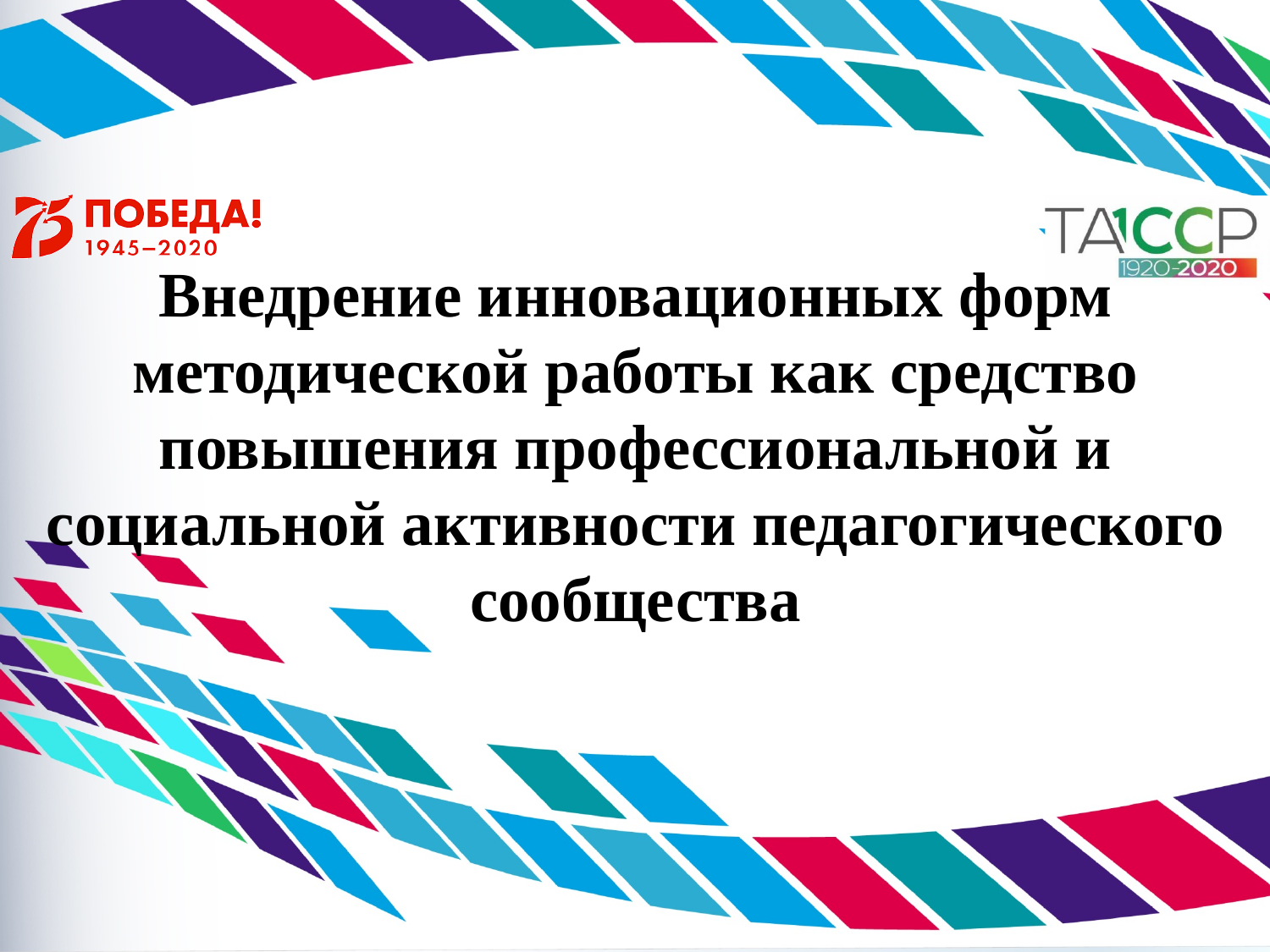

# Внедрение инновационных форм методической работы как средство повышения профессиональной и социальной активности педагогического сообщества